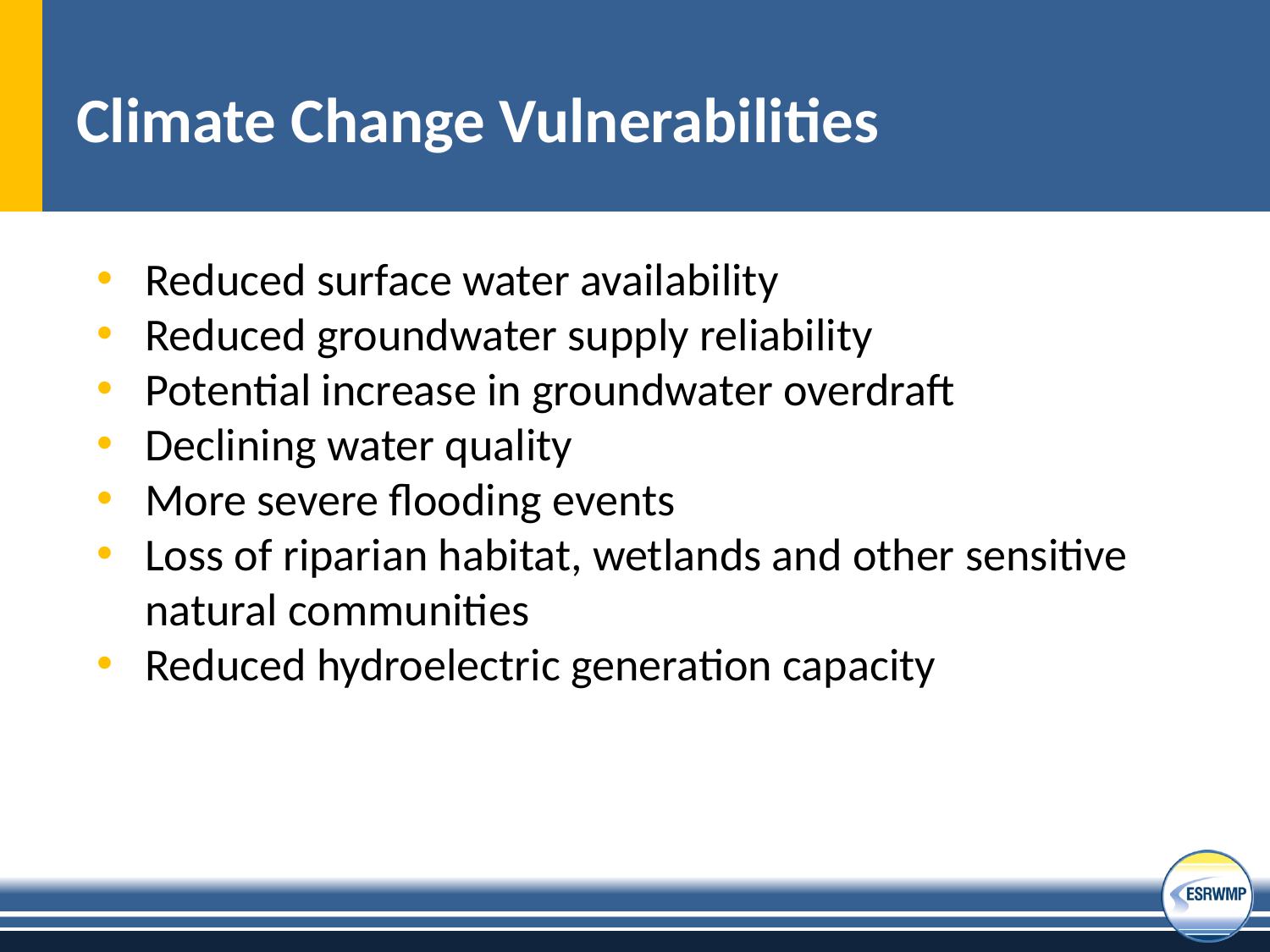

# Climate Change Vulnerabilities
Reduced surface water availability
Reduced groundwater supply reliability
Potential increase in groundwater overdraft
Declining water quality
More severe flooding events
Loss of riparian habitat, wetlands and other sensitive natural communities
Reduced hydroelectric generation capacity